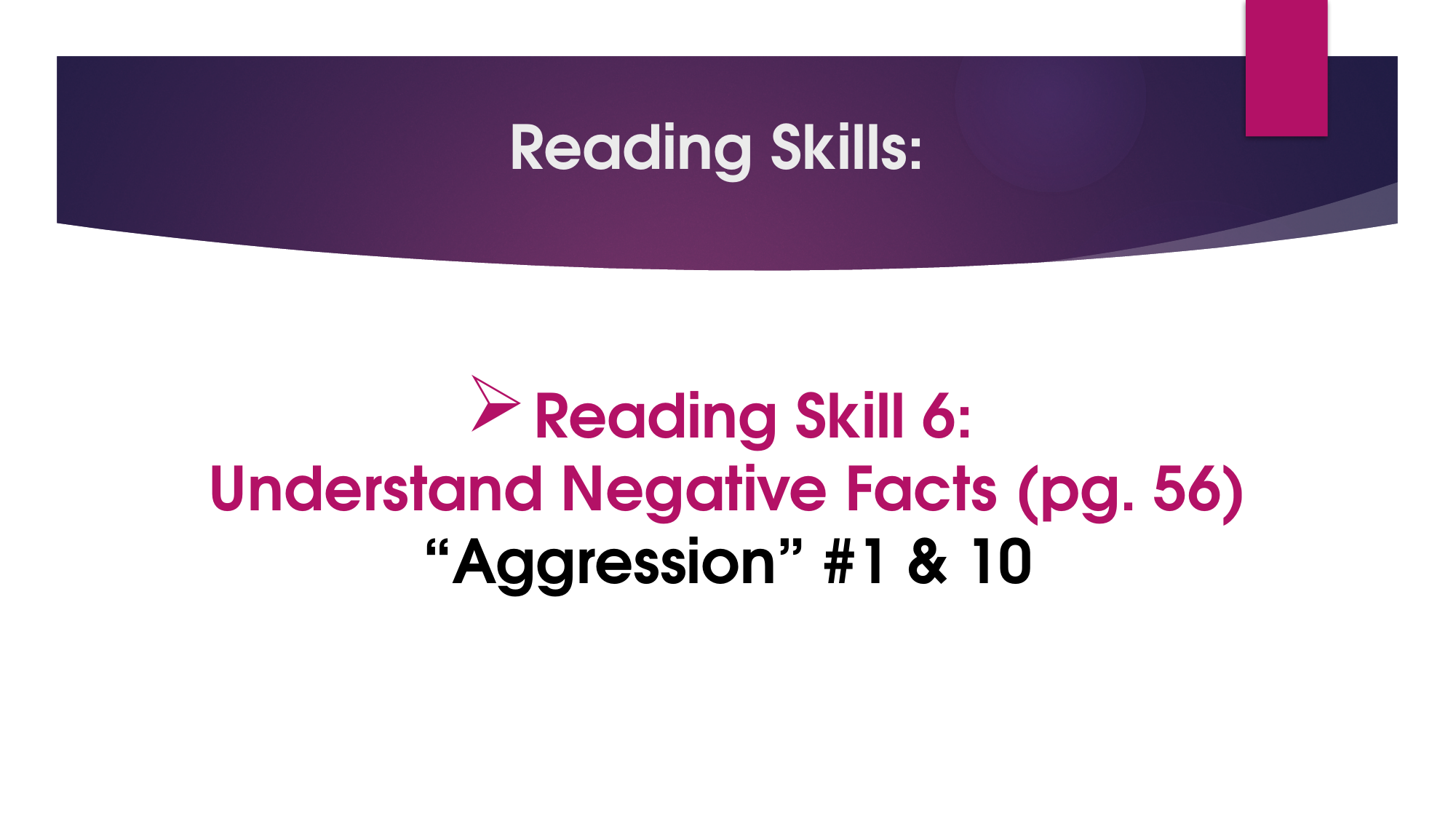

Reading Skills:
Reading Skill 6:
Understand Negative Facts (pg. 56)
“Aggression” #1 & 10